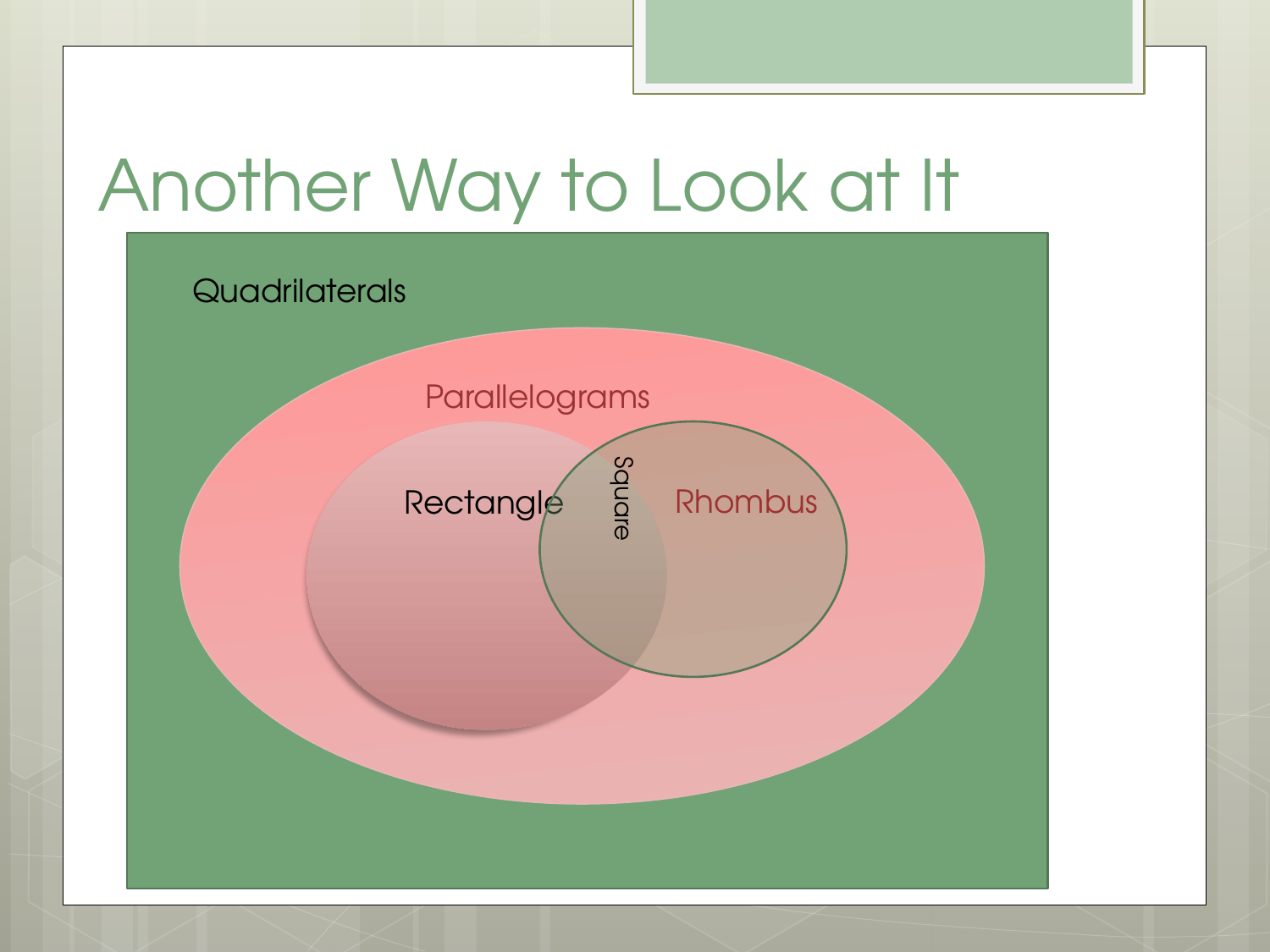

# Another Way to Look at It

Quadrilaterals

Parallelograms

Rhombus
Rectangle
Square